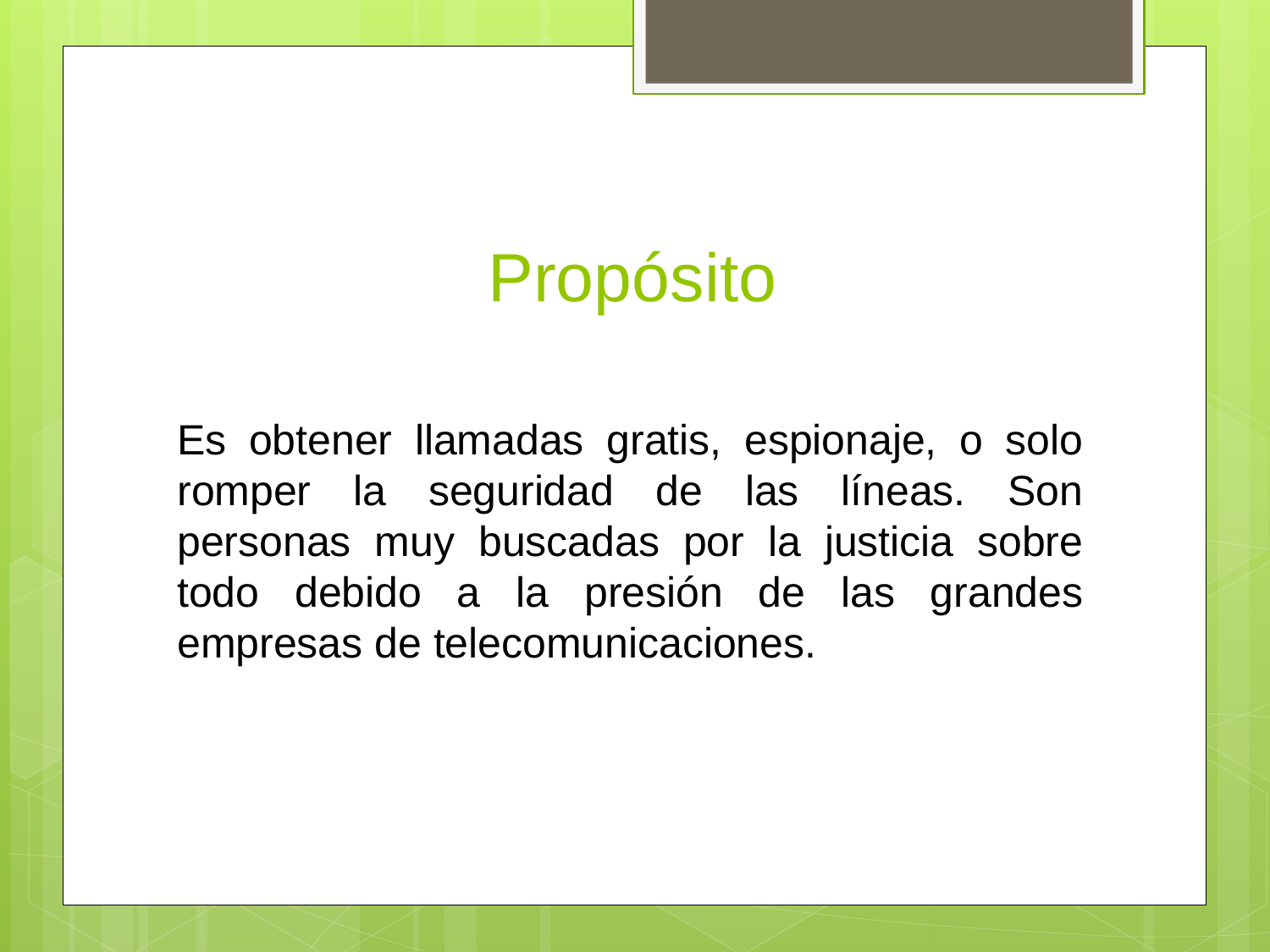

# Propósito
Es obtener llamadas gratis, espionaje, o solo romper la seguridad de las líneas. Son personas muy buscadas por la justicia sobre todo debido a la presión de las grandes empresas de telecomunicaciones.